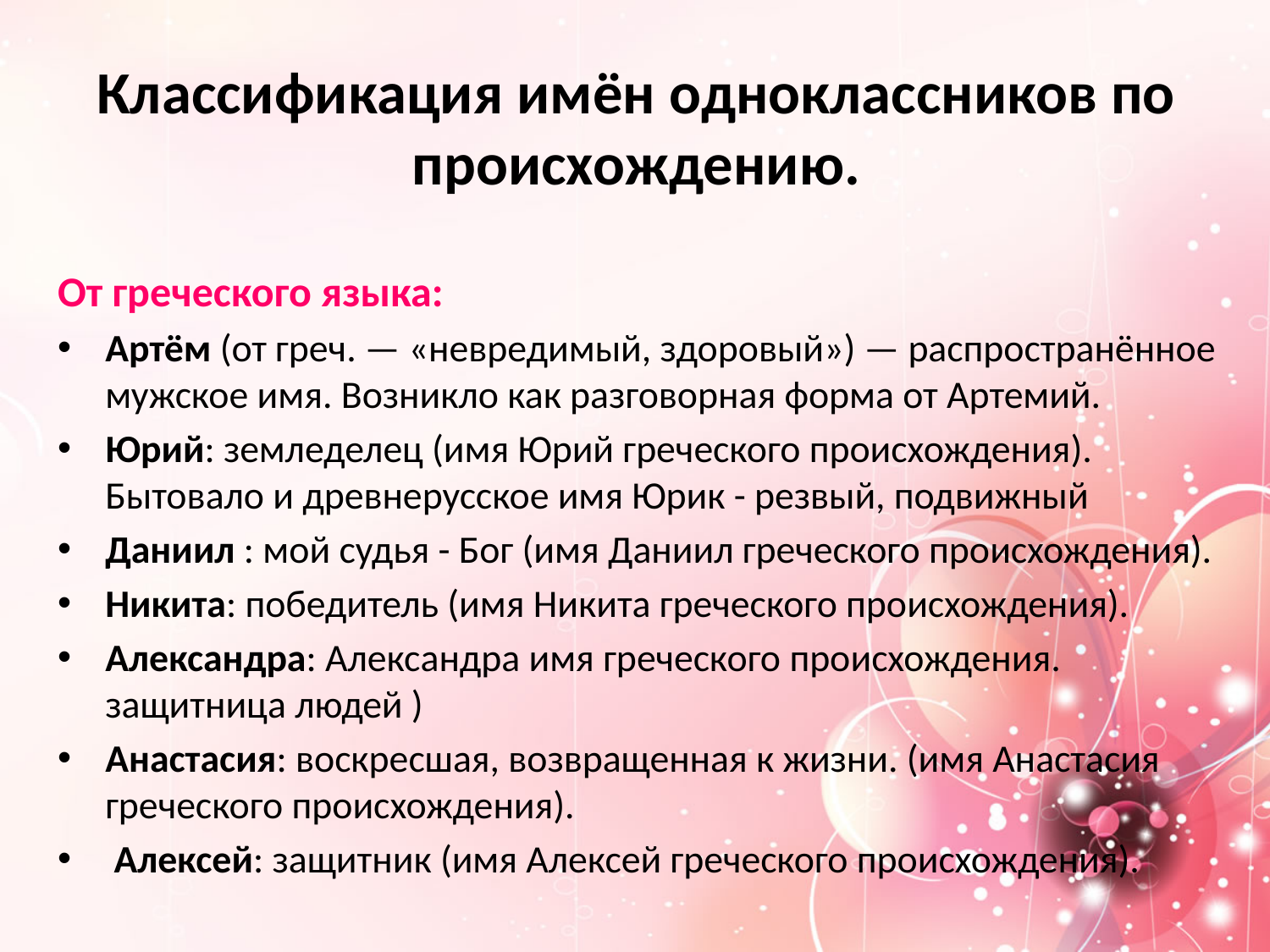

# Классификация имён одноклассников по происхождению.
От греческого языка:
Артём (от греч. — «невредимый, здоровый») — распространённое мужское имя. Возникло как разговорная форма от Артемий.
Юрий: земледелец (имя Юрий греческого происхождения). Бытовало и древнерусское имя Юрик - резвый, подвижный
Даниил : мой судья - Бог (имя Даниил греческого происхождения).
Никита: победитель (имя Никита греческого происхождения).
Александра: Александра имя греческого происхождения. защитница людей )
Анастасия: воскресшая, возвращенная к жизни. (имя Анастасия греческого происхождения).
 Алексей: защитник (имя Алексей греческого происхождения).